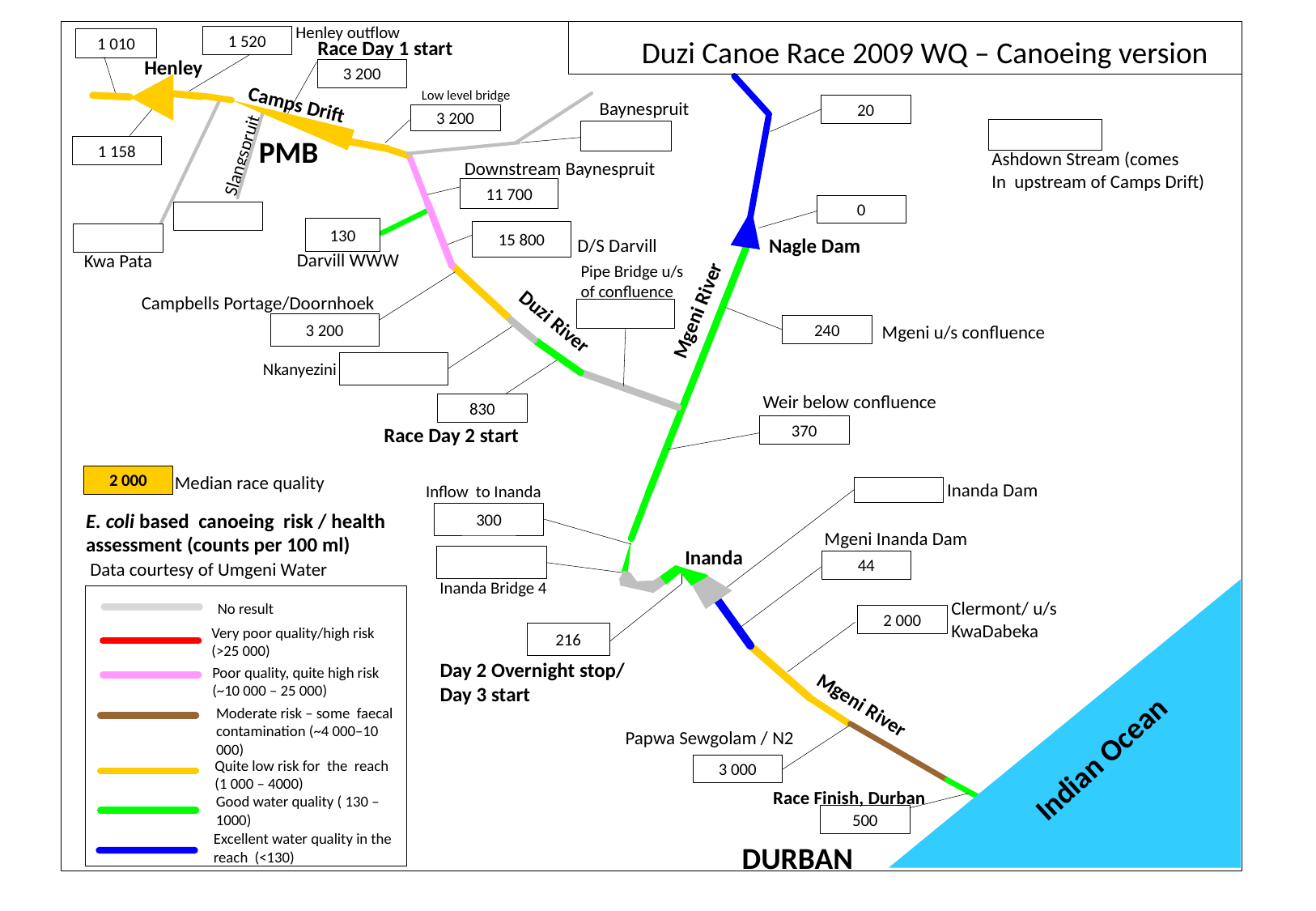

Henley outflow

1 520
Duzi Canoe Race 2009 WQ – Canoeing version
1 010
Race Day 1 start
Henley

3 200

Low level bridge
Camps Drift
Baynespruit
20
3 200

PMB
1 158
Slangspruit
Ashdown Stream (comes
In  upstream of Camps Drift)
Downstream Baynespruit
11 700
0

130
15 800

Nagle Dam
D/S Darvill
Darvill WWW
Kwa Pata
Pipe Bridge u/s of confluence
Campbells Portage/Doornhoek
Mgeni River

Duzi River
3 200
Mgeni u/s confluence
240
Nkanyezini

Weir below confluence
830
370
Race Day 2 start
Median race quality
2 000
Inanda Dam
Inflow  to Inanda

E. coli based  canoeing  risk / health assessment (counts per 100 ml)
300
Mgeni Inanda Dam
Inanda

44
Data courtesy of Umgeni Water

Inanda Bridge 4

Clermont/ u/s
KwaDabeka
No result
2 000
Very poor quality/high risk (>25 000)
216
Day 2 Overnight stop/
Day 3 start
Poor quality, quite high risk (~10 000 – 25 000)
Mgeni River
Moderate risk – some  faecal  contamination (~4 000–10 000)
Papwa Sewgolam / N2
Indian Ocean
Quite low risk for  the  reach (1 000 – 4000)
3 000
Race Finish, Durban
Good water quality ( 130 – 1000)
500
Excellent water quality in the reach  (<130)
DURBAN